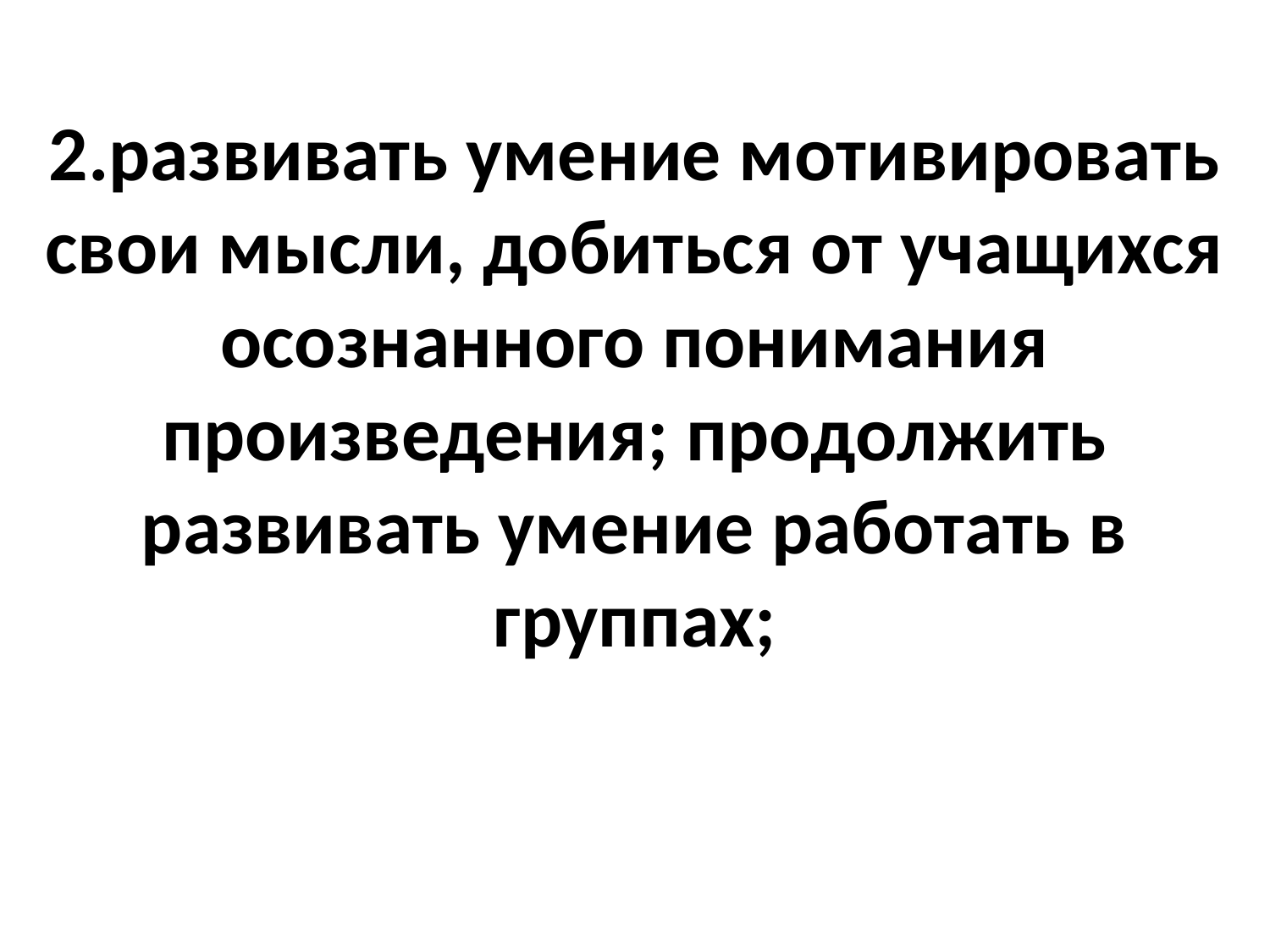

# 2.развивать умение мотивировать свои мысли, добиться от учащихся осознанного понимания произведения; продолжить развивать умение работать в группах;